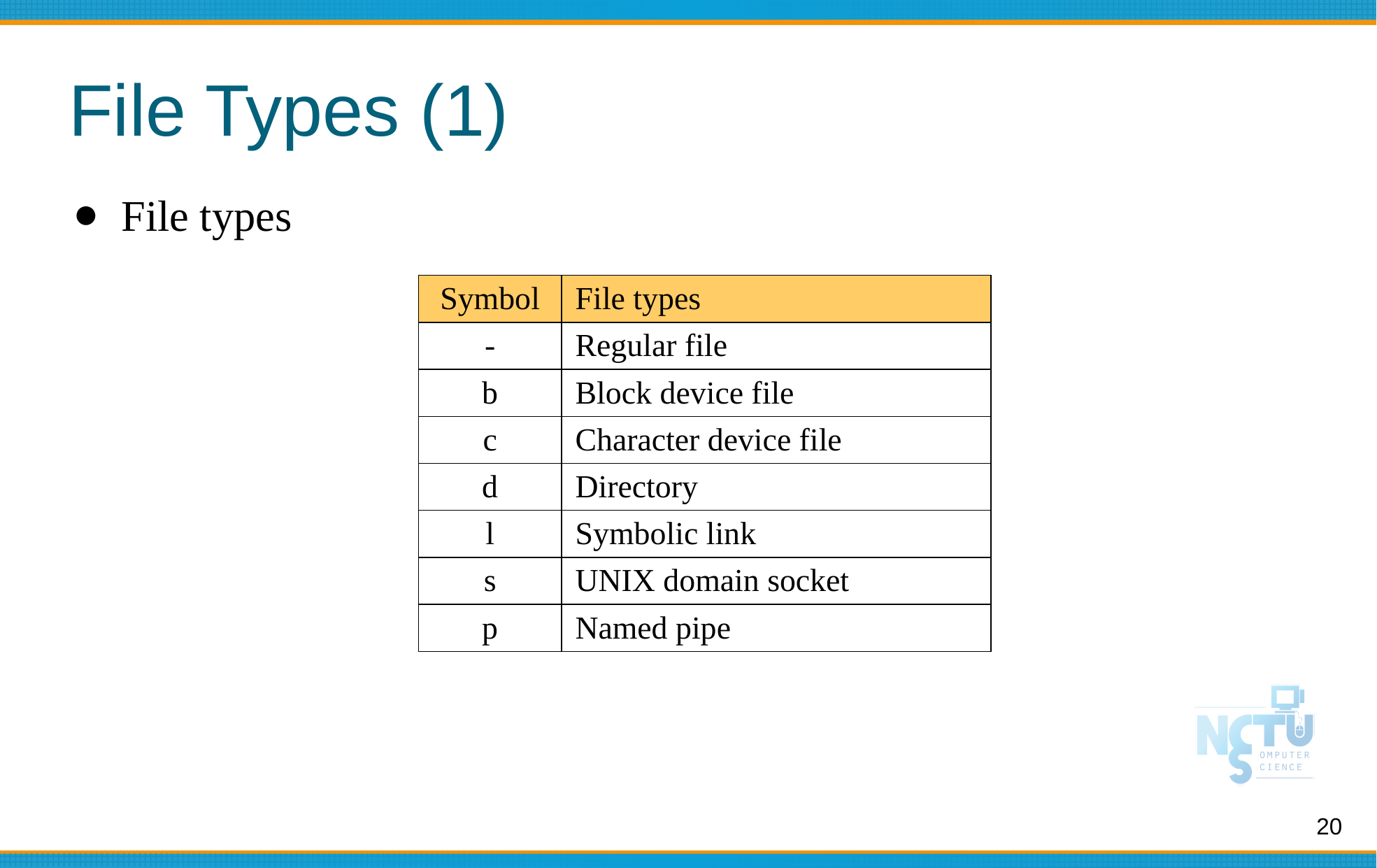

# File Types (1)
File types

| Symbol | File types |
| --- | --- |
| - | Regular file |
| b | Block device file |
| c | Character device file |
| d | Directory |
| l | Symbolic link |
| s | UNIX domain socket |
| p | Named pipe |
20